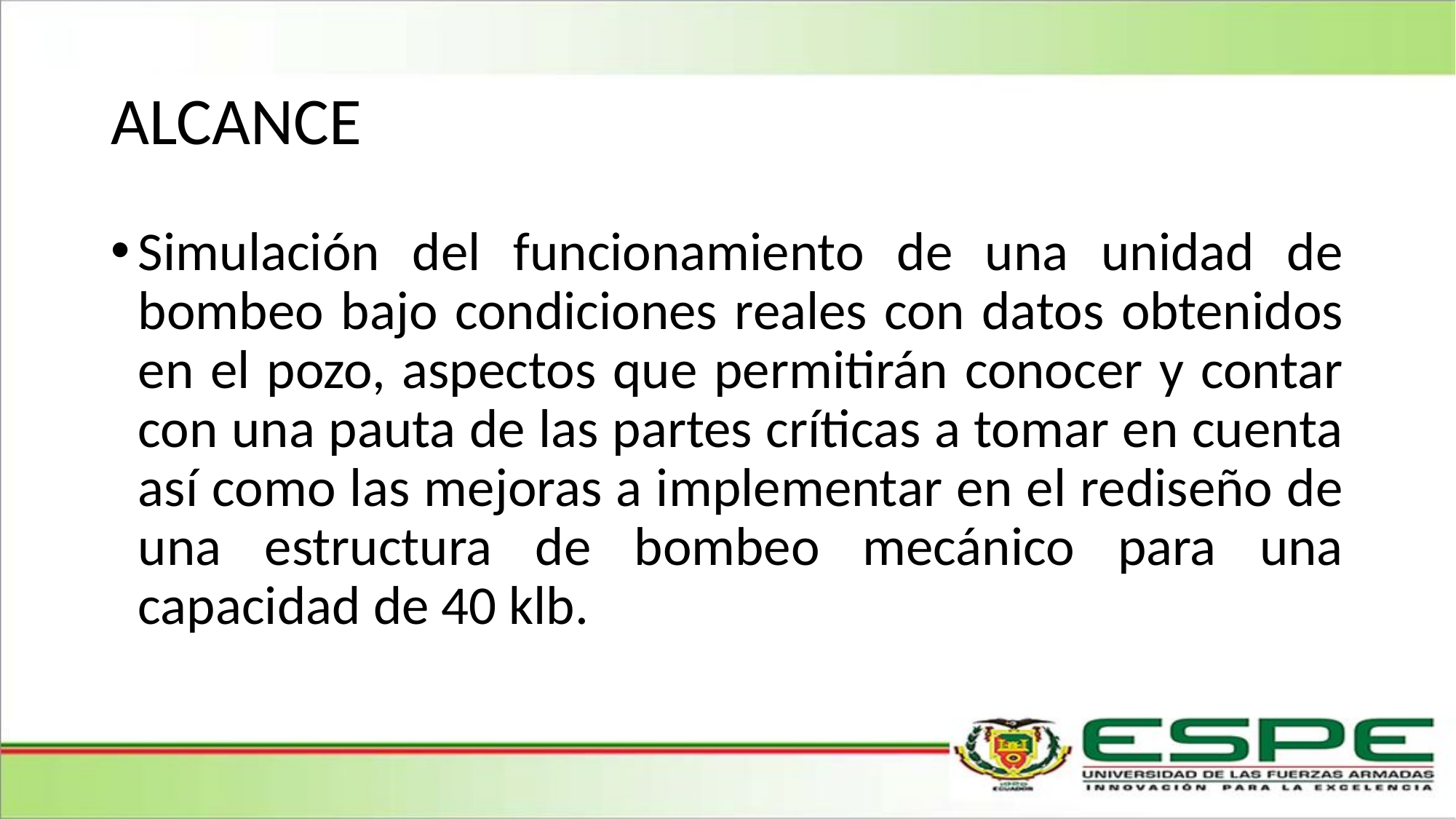

# ALCANCE
Simulación del funcionamiento de una unidad de bombeo bajo condiciones reales con datos obtenidos en el pozo, aspectos que permitirán conocer y contar con una pauta de las partes críticas a tomar en cuenta así como las mejoras a implementar en el rediseño de una estructura de bombeo mecánico para una capacidad de 40 klb.